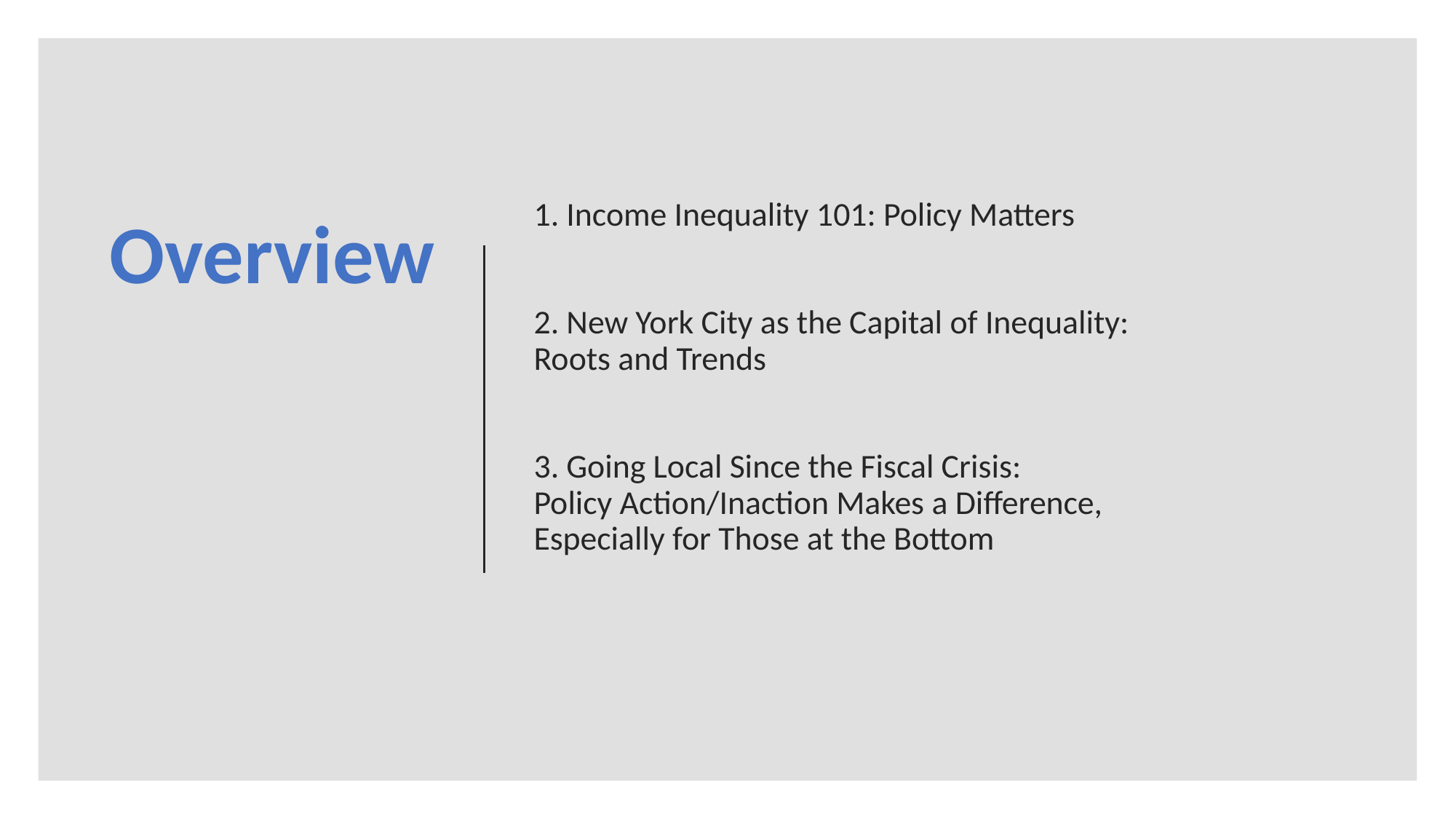

# 1. Income Inequality 101: Policy Matters 2. New York City as the Capital of Inequality: Roots and Trends 3. Going Local Since the Fiscal Crisis: Policy Action/Inaction Makes a Difference, Especially for Those at the Bottom
Overview